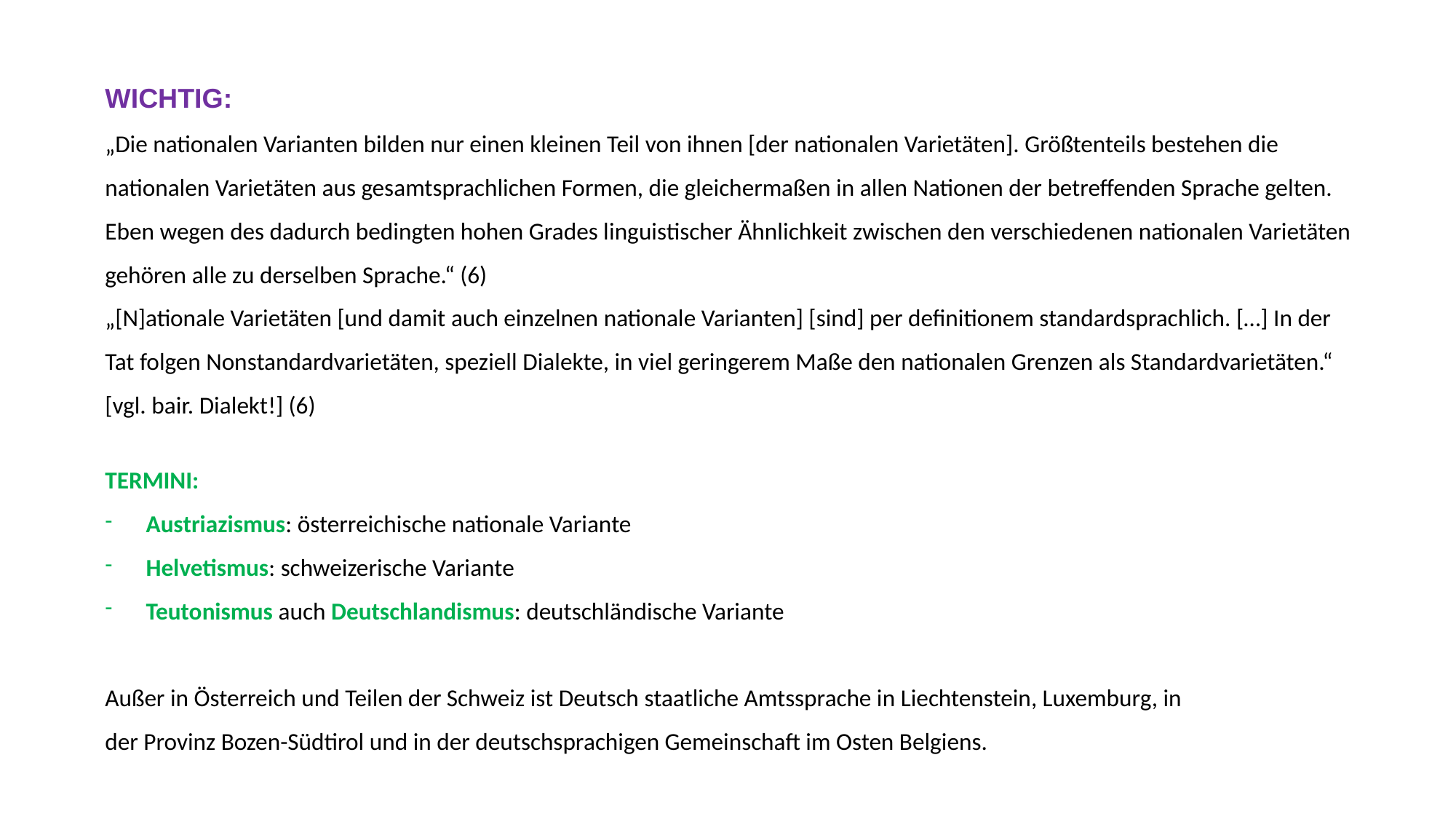

WICHTIG:
„Die nationalen Varianten bilden nur einen kleinen Teil von ihnen [der nationalen Varietäten]. Größtenteils bestehen die nationalen Varietäten aus gesamtsprachlichen Formen, die gleichermaßen in allen Nationen der betreffenden Sprache gelten. Eben wegen des dadurch bedingten hohen Grades linguistischer Ähnlichkeit zwischen den verschiedenen nationalen Varietäten gehören alle zu derselben Sprache.“ (6)
„[N]ationale Varietäten [und damit auch einzelnen nationale Varianten] [sind] per definitionem standardsprachlich. […] In der Tat folgen Nonstandardvarietäten, speziell Dialekte, in viel geringerem Maße den nationalen Grenzen als Standardvarietäten.“ [vgl. bair. Dialekt!] (6)

TERMINI:
Austriazismus: österreichische nationale Variante
Helvetismus: schweizerische Variante
Teutonismus auch Deutschlandismus: deutschländische Variante

Außer in Österreich und Teilen der Schweiz ist Deutsch staatliche Amtssprache in Liechtenstein, Luxemburg, in der Provinz Bozen-Südtirol und in der deutschsprachigen Gemeinschaft im Osten Belgiens.